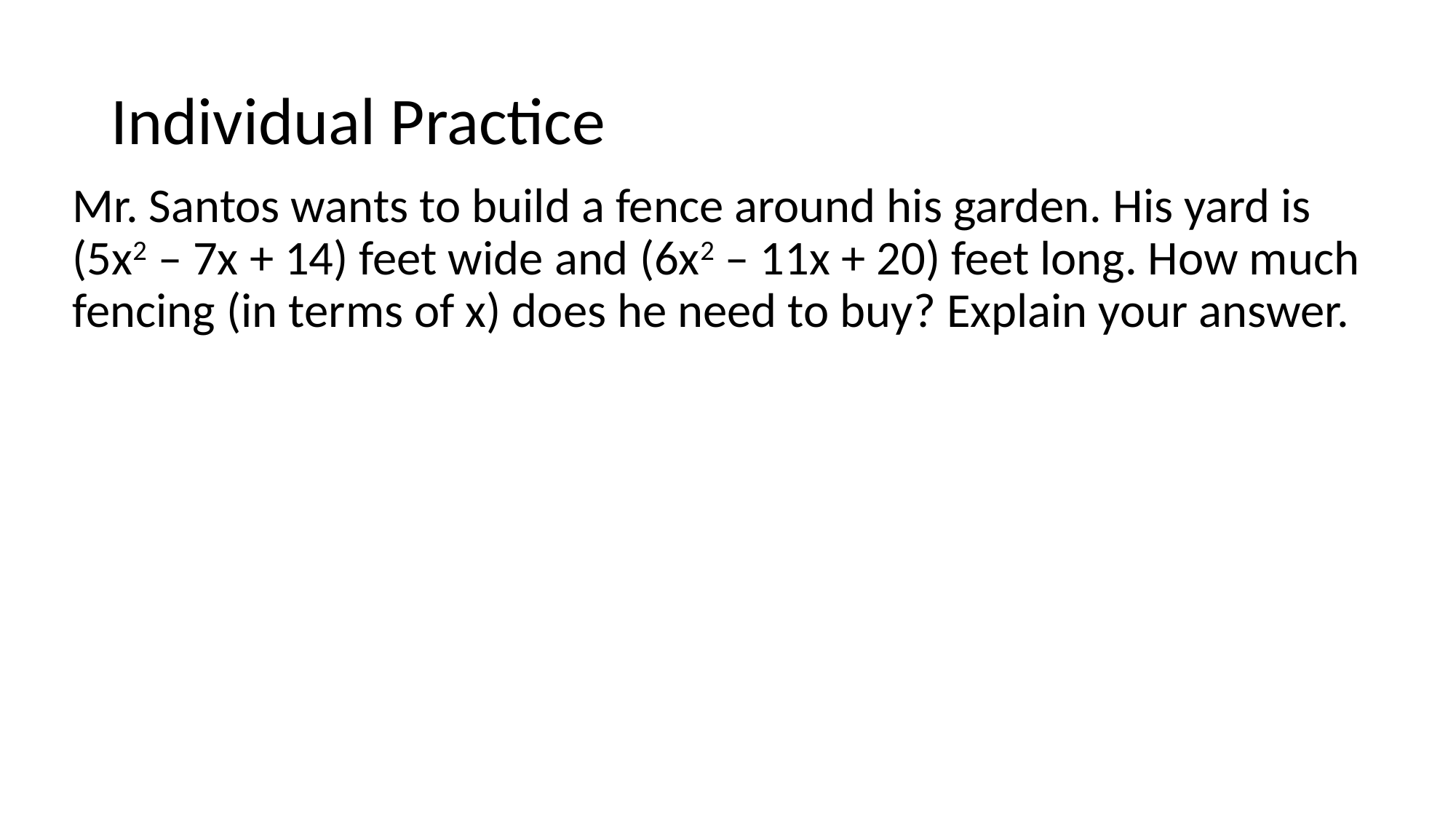

# Individual Practice
Mr. Santos wants to build a fence around his garden. His yard is (5x2 – 7x + 14) feet wide and (6x2 – 11x + 20) feet long. How much fencing (in terms of x) does he need to buy? Explain your answer.